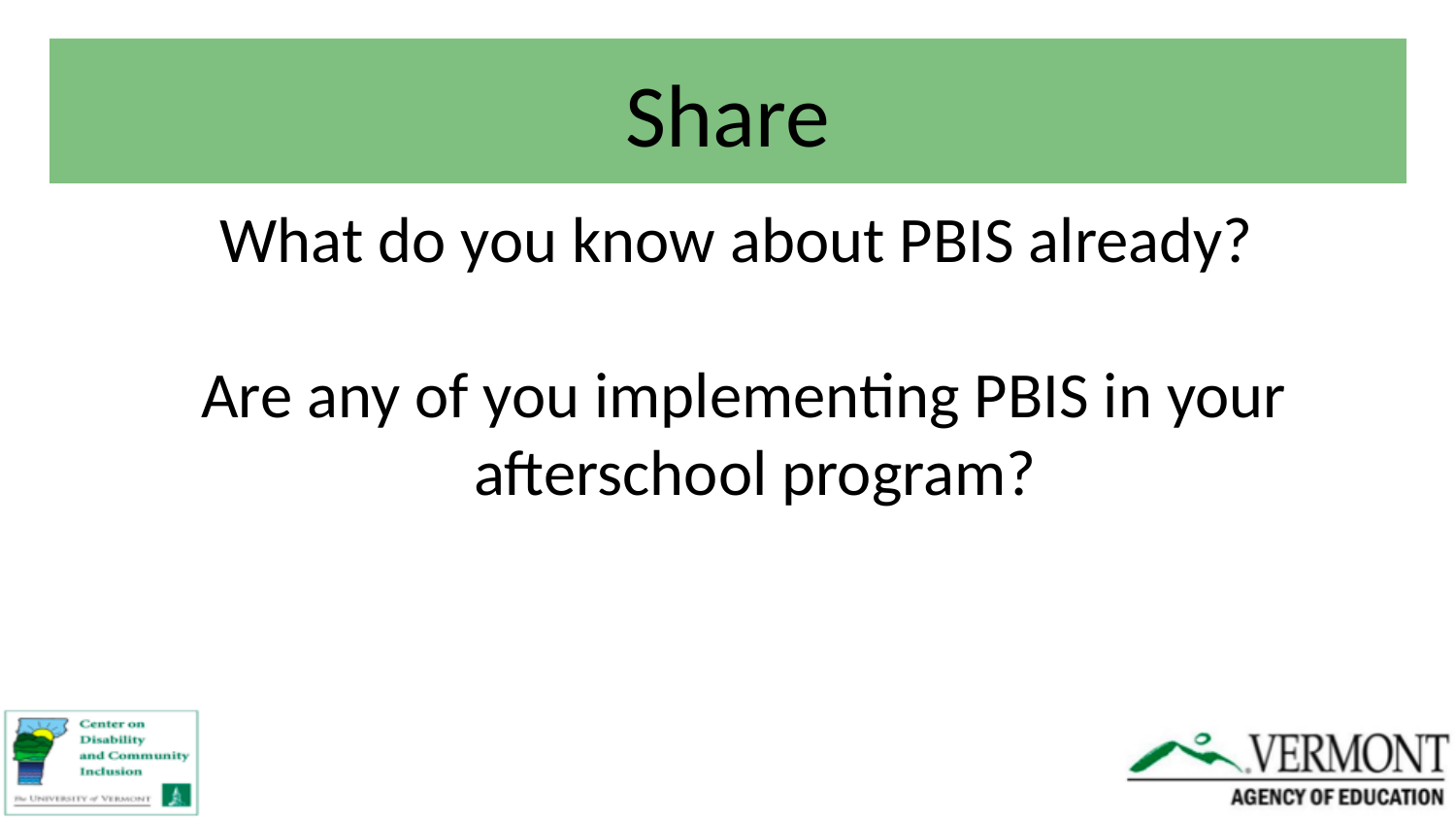

# Share
What do you know about PBIS already?

Are any of you implementing PBIS in your afterschool program?